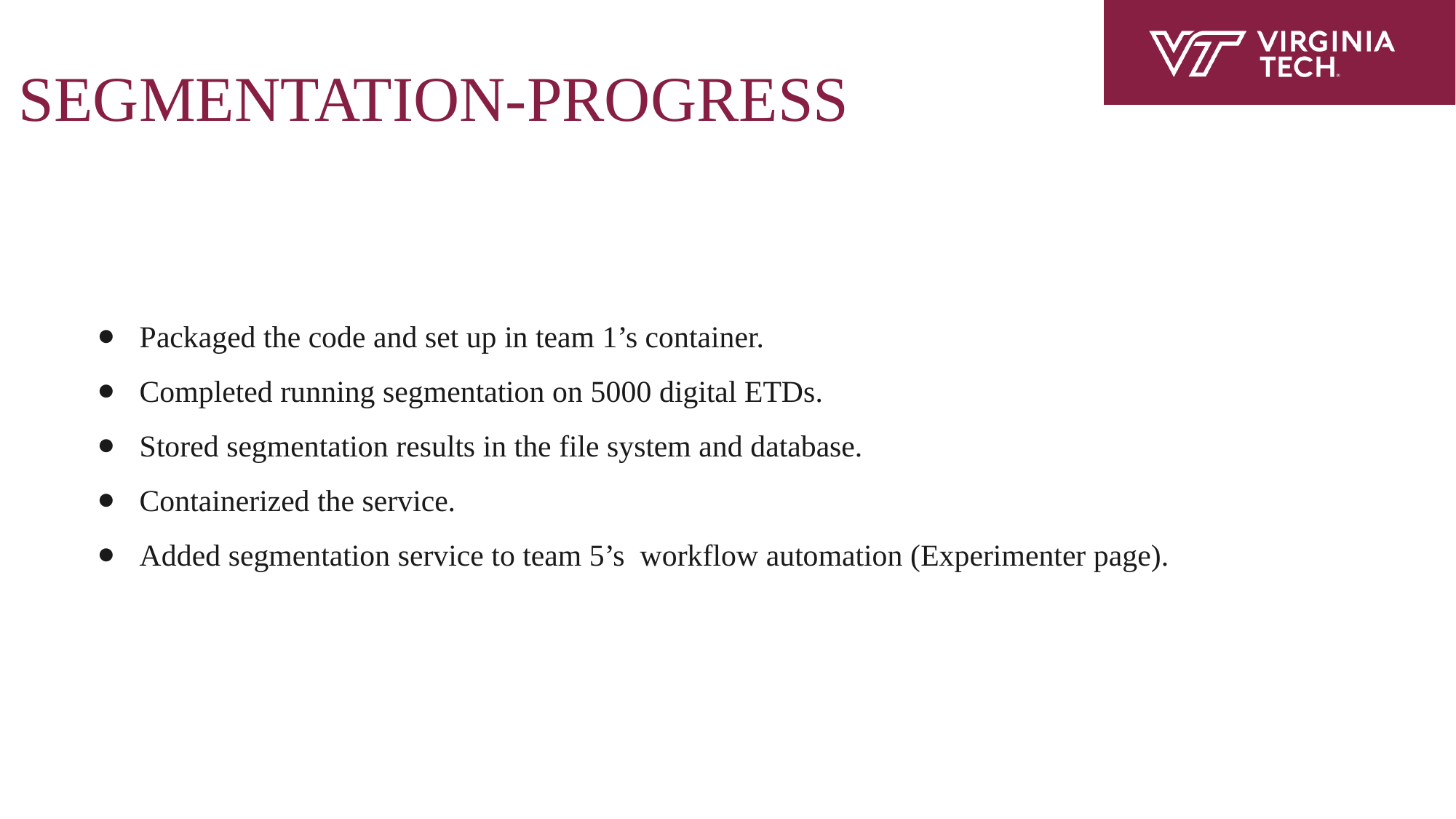

# SEGMENTATION-PROGRESS
Packaged the code and set up in team 1’s container.
Completed running segmentation on 5000 digital ETDs.
Stored segmentation results in the file system and database.
Containerized the service.
Added segmentation service to team 5’s  workflow automation (Experimenter page).